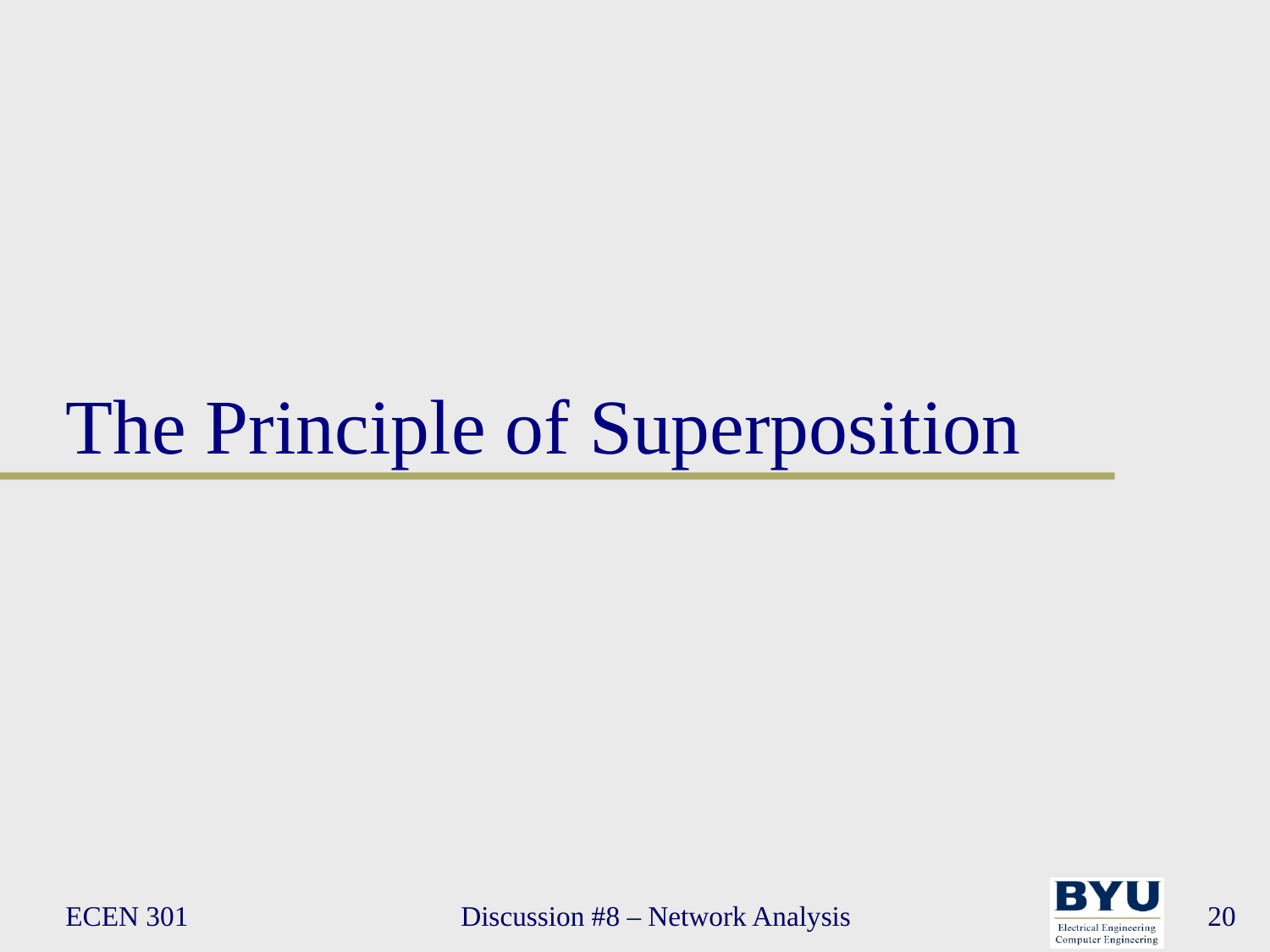

# The Principle of Superposition
ECEN 301
Discussion #8 – Network Analysis
20